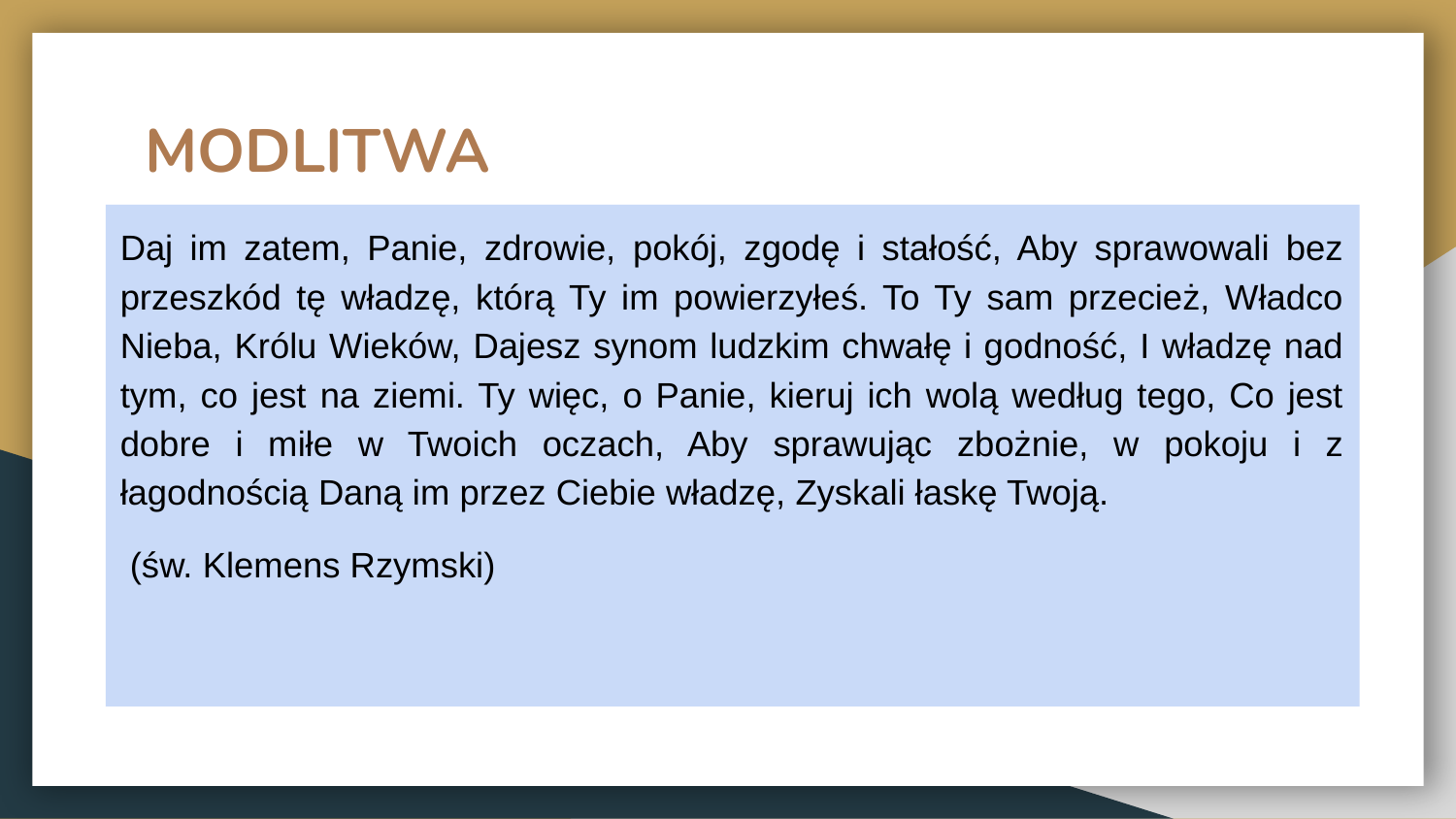

# MODLITWA
Daj im zatem, Panie, zdrowie, pokój, zgodę i stałość, Aby sprawowali bez przeszkód tę władzę, którą Ty im powierzyłeś. To Ty sam przecież, Władco Nieba, Królu Wieków, Dajesz synom ludzkim chwałę i godność, I władzę nad tym, co jest na ziemi. Ty więc, o Panie, kieruj ich wolą według tego, Co jest dobre i miłe w Twoich oczach, Aby sprawując zbożnie, w pokoju i z łagodnością Daną im przez Ciebie władzę, Zyskali łaskę Twoją.
 (św. Klemens Rzymski)